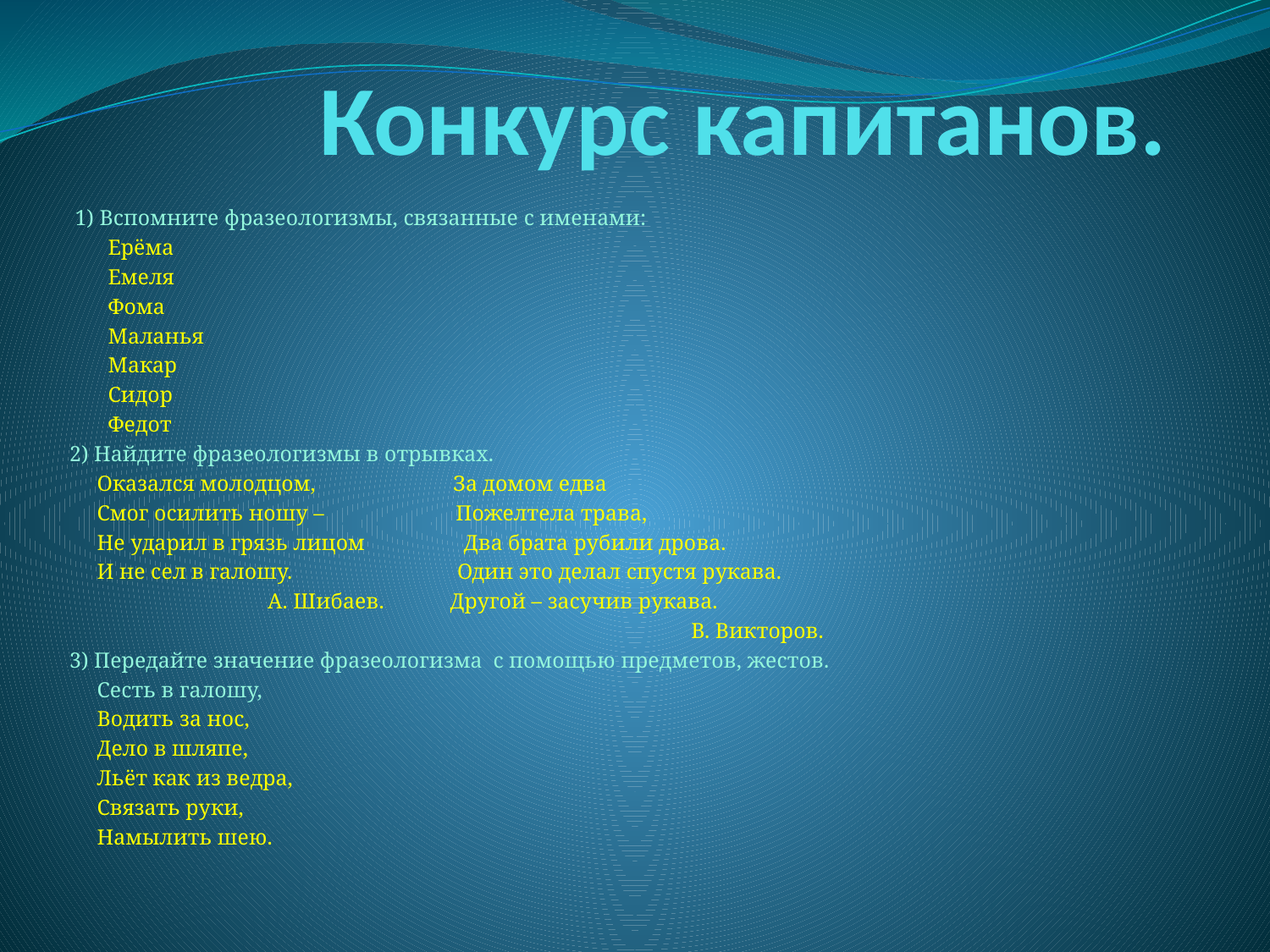

# Конкурс капитанов.
 1) Вспомните фразеологизмы, связанные с именами:
       Ерёма
       Емеля
       Фома
       Маланья
       Макар
       Сидор
       Федот
2) Найдите фразеологизмы в отрывках.
     Оказался молодцом,                         За домом едва
     Смог осилить ношу –                        Пожелтела трава,
     Не ударил в грязь лицом                  Два брата рубили дрова.
     И не сел в галошу.                              Один это делал спустя рукава.
                                    А. Шибаев.            Другой – засучив рукава.
                                                                                                                 В. Викторов.
3) Передайте значение фразеологизма  с помощью предметов, жестов.
     Сесть в галошу,
     Водить за нос,
     Дело в шляпе,
     Льёт как из ведра,
     Связать руки,
     Намылить шею.